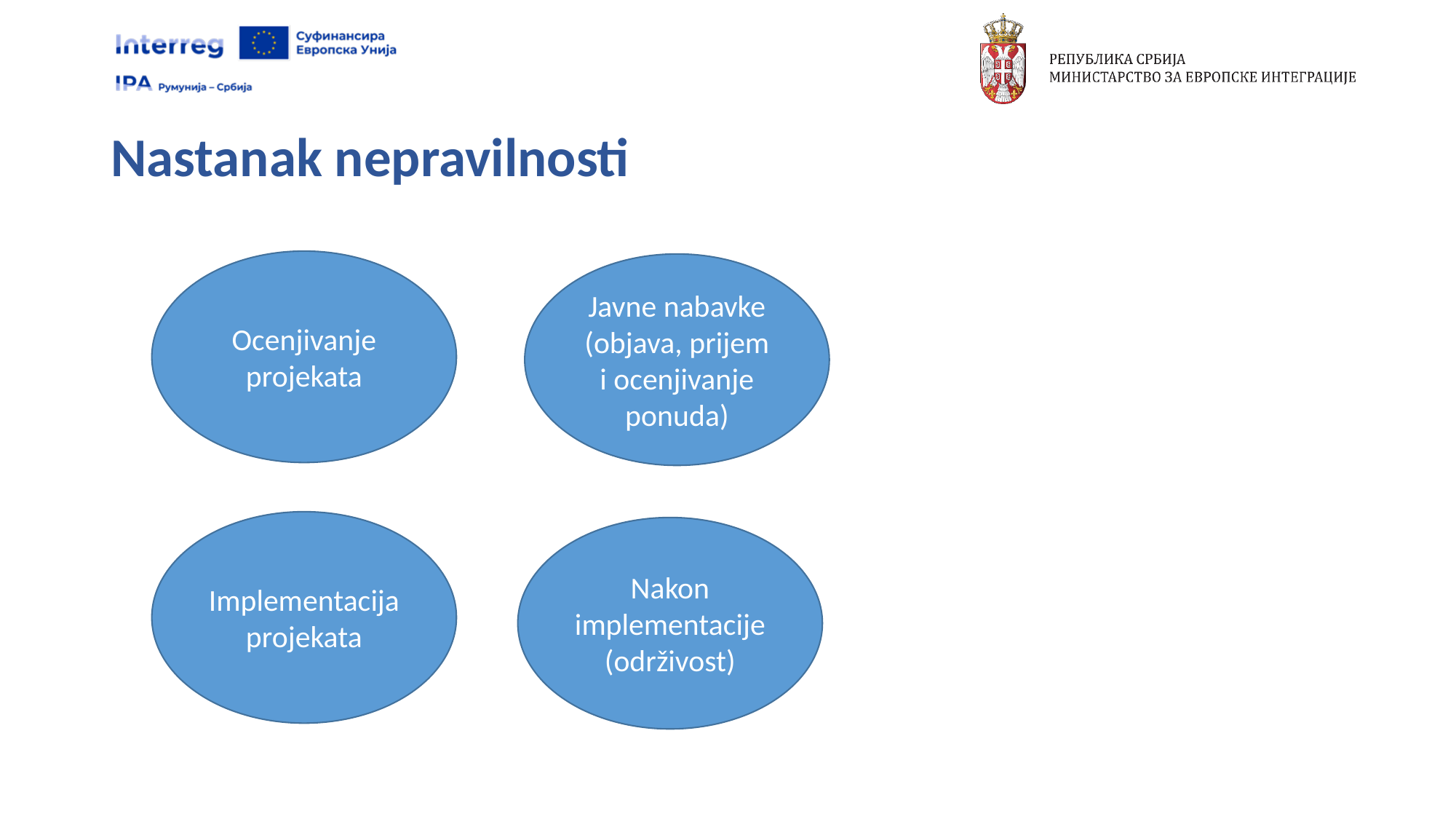

# Nastanak nepravilnosti
Ocenjivanje projekata
Javne nabavke (objava, prijem i ocenjivanje ponuda)
Implementacija projekata
Nakon implementacije (održivost)